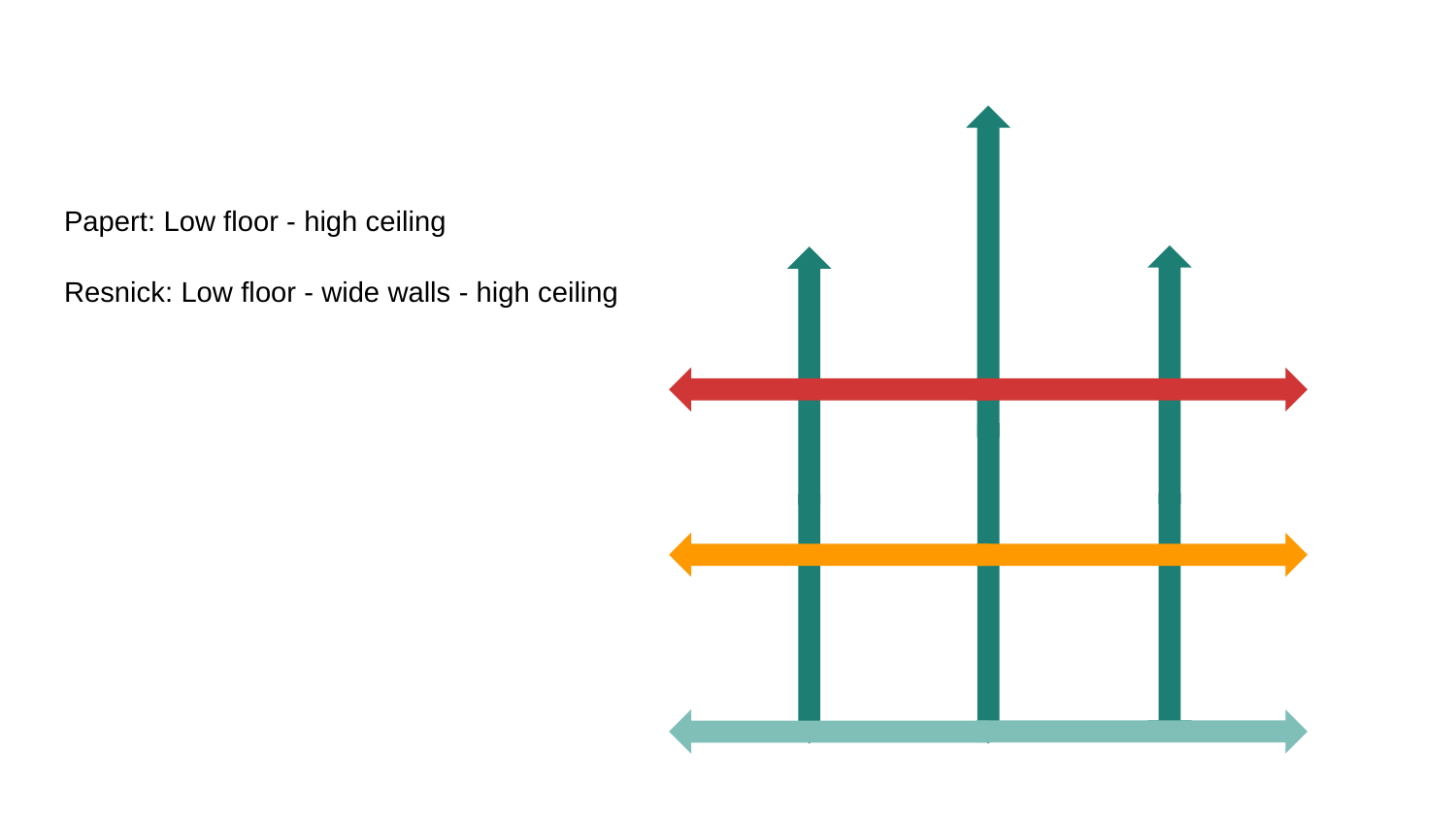

Papert: Low floor - high ceiling
Resnick: Low floor - wide walls - high ceiling